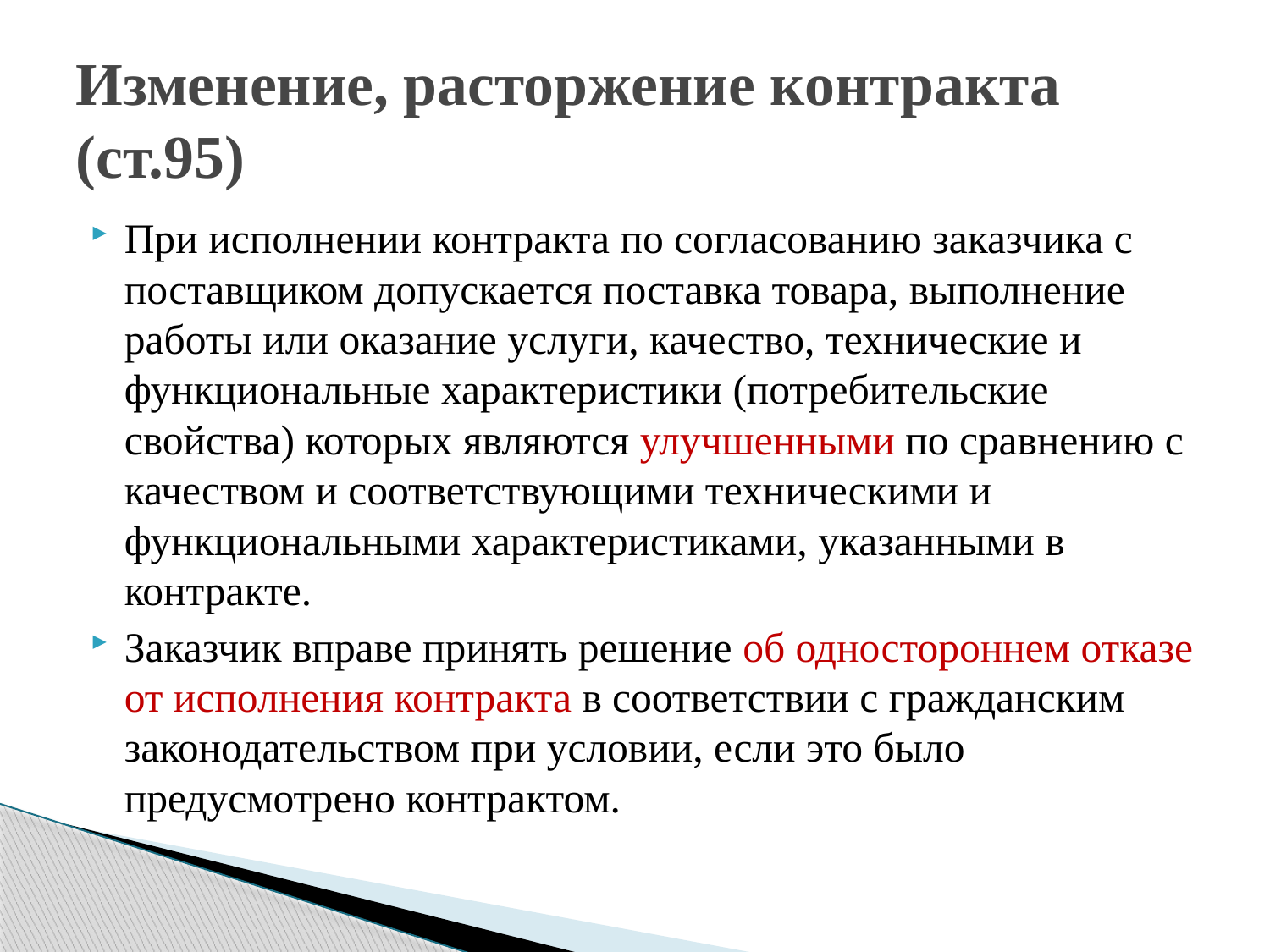

# Изменение, расторжение контракта (ст.95)
При исполнении контракта по согласованию заказчика с поставщиком допускается поставка товара, выполнение работы или оказание услуги, качество, технические и функциональные характеристики (потребительские свойства) которых являются улучшенными по сравнению с качеством и соответствующими техническими и функциональными характеристиками, указанными в контракте.
Заказчик вправе принять решение об одностороннем отказе от исполнения контракта в соответствии с гражданским законодательством при условии, если это было предусмотрено контрактом.